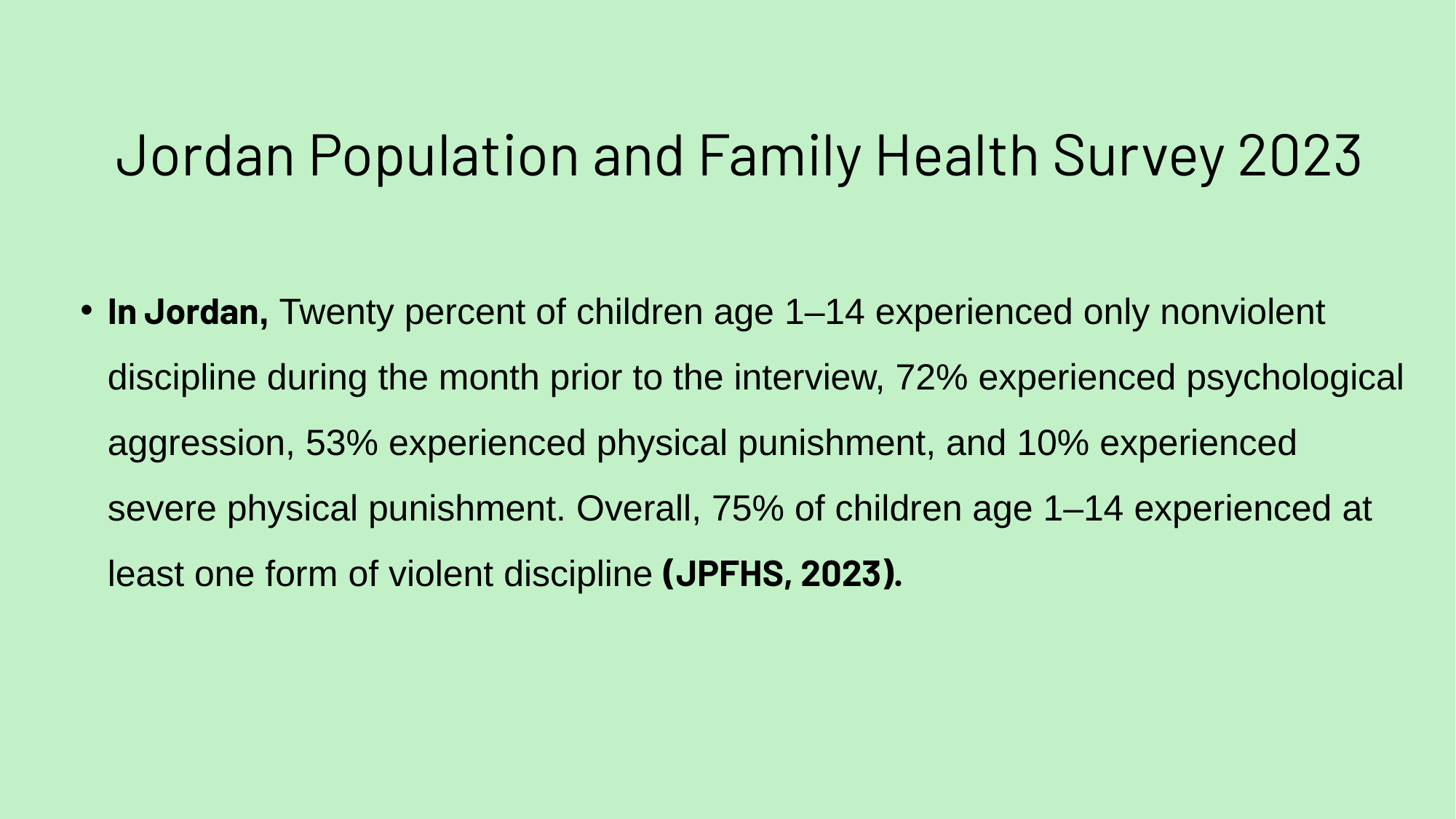

# Jordan Population and Family Health Survey 2023
In Jordan, Twenty percent of children age 1–14 experienced only nonviolent discipline during the month prior to the interview, 72% experienced psychological aggression, 53% experienced physical punishment, and 10% experienced severe physical punishment. Overall, 75% of children age 1–14 experienced at least one form of violent discipline (JPFHS, 2023).